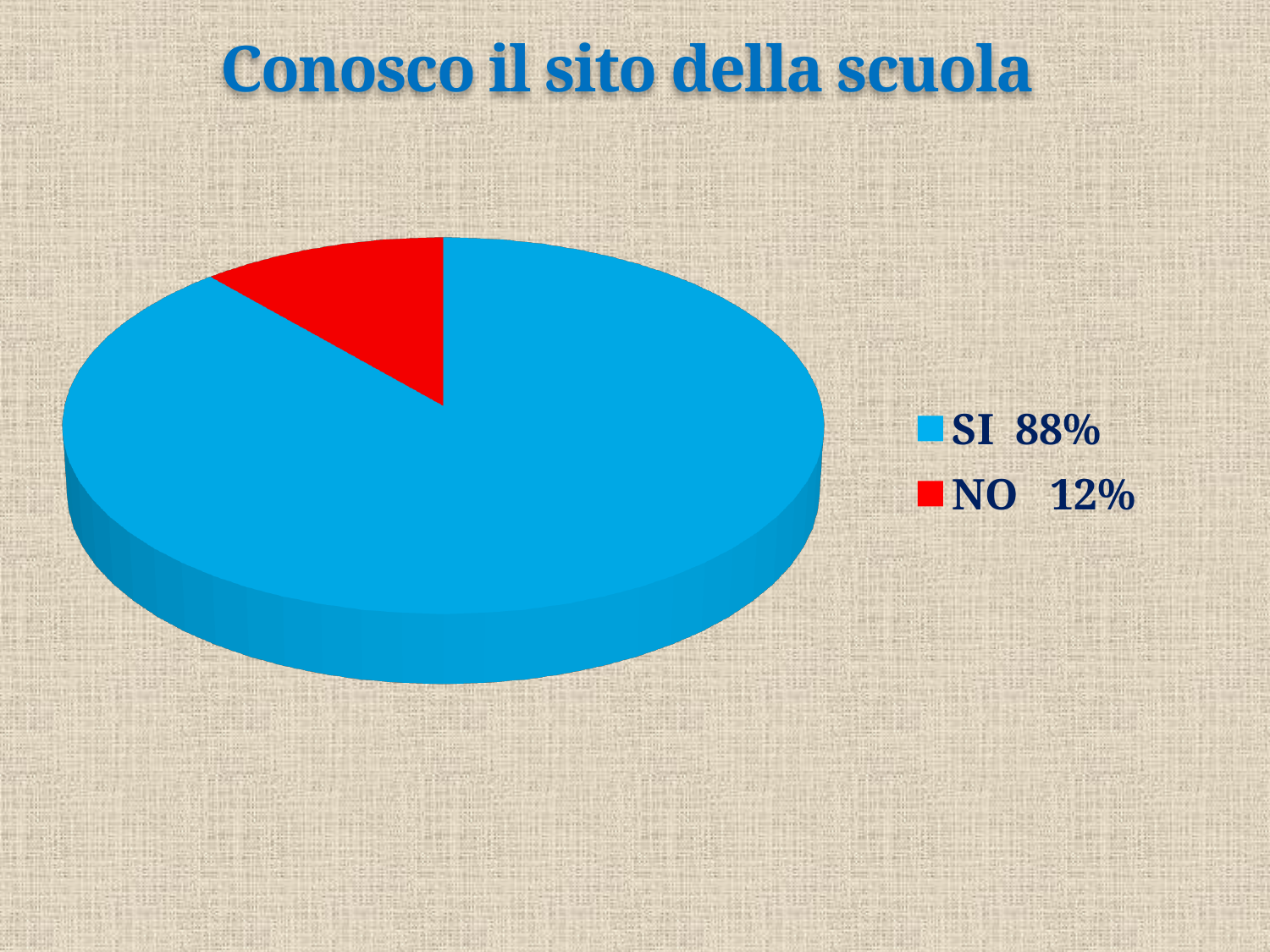

# Conosco il sito della scuola

[unsupported chart]